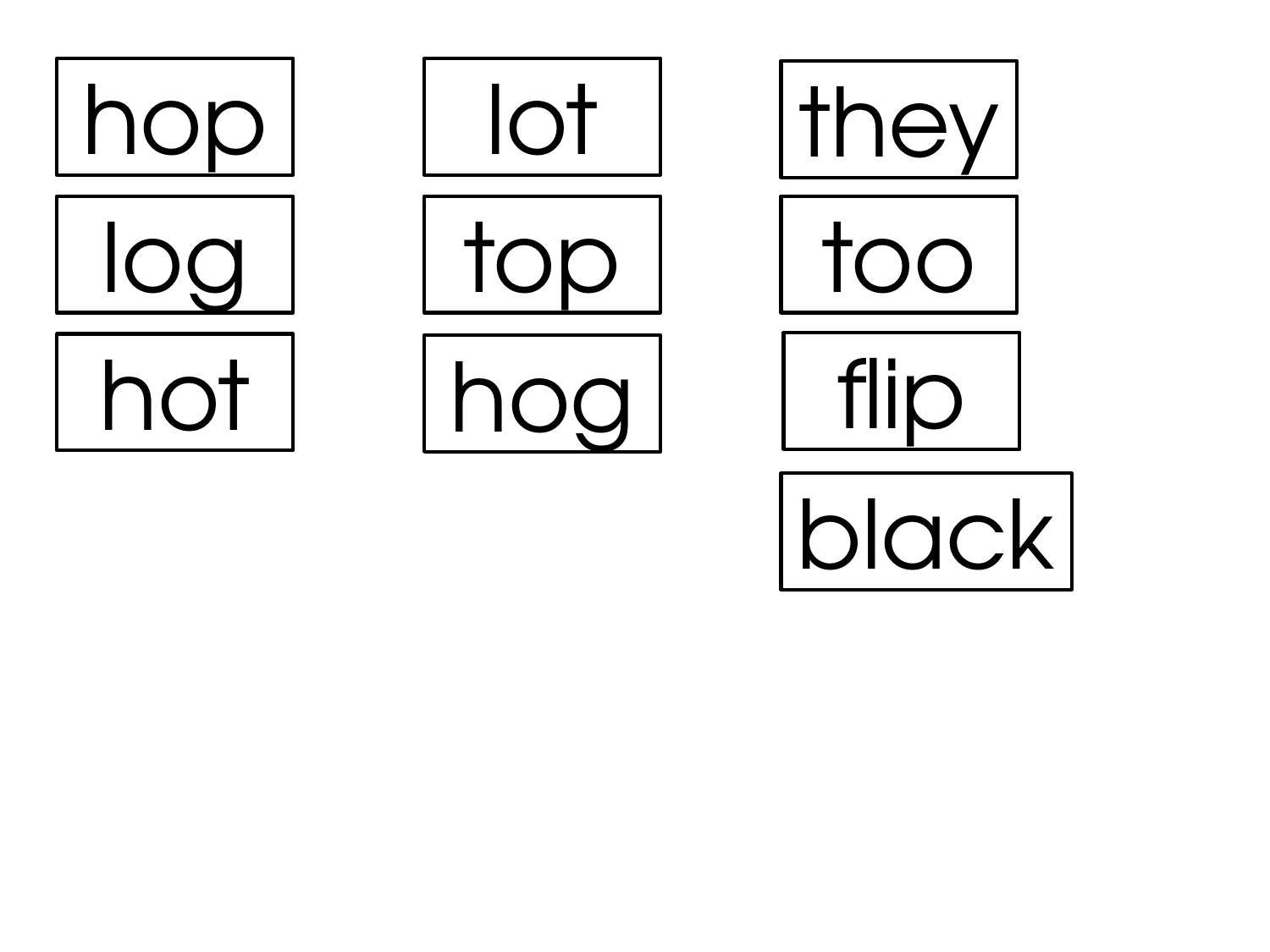

hop
lot
they
log
top
too
flip
hot
hog
black